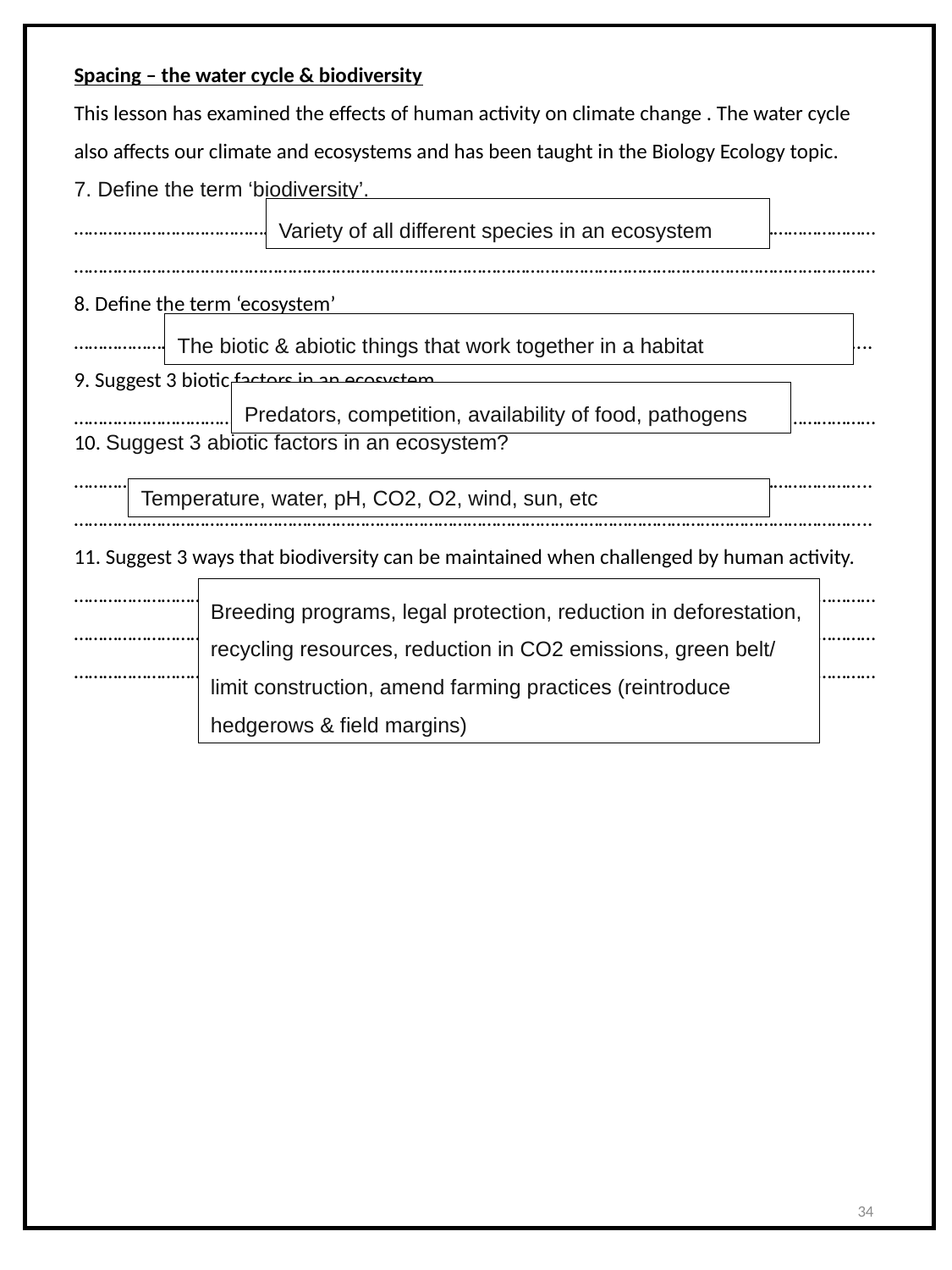

Spacing – the water cycle & biodiversity
This lesson has examined the effects of human activity on climate change . The water cycle also affects our climate and ecosystems and has been taught in the Biology Ecology topic.
7. Define the term ‘biodiversity’.
……………………………………………………………………………………………………………………………………………………………………………………………………………………………………………………………………………………………………
8. Define the term ‘ecosystem’
………………………………………………………………………………………………………………………………………………..
9. Suggest 3 biotic factors in an ecosystem …………………………………………………………………………………………………………………………………………………
10. Suggest 3 abiotic factors in an ecosystem?
………………………………………………………………………………………………………………………………………………..
………………………………………………………………………………………………………………………………………………..
11. Suggest 3 ways that biodiversity can be maintained when challenged by human activity.
……………………………………………………………………………………………………………………………………………………………………………………………………………………………………………………………………………………………………
…………………………………………………………………………………………………………………………………………………

Variety of all different species in an ecosystem
The biotic & abiotic things that work together in a habitat
Predators, competition, availability of food, pathogens
Temperature, water, pH, CO2, O2, wind, sun, etc
Breeding programs, legal protection, reduction in deforestation, recycling resources, reduction in CO2 emissions, green belt/ limit construction, amend farming practices (reintroduce hedgerows & field margins)
34